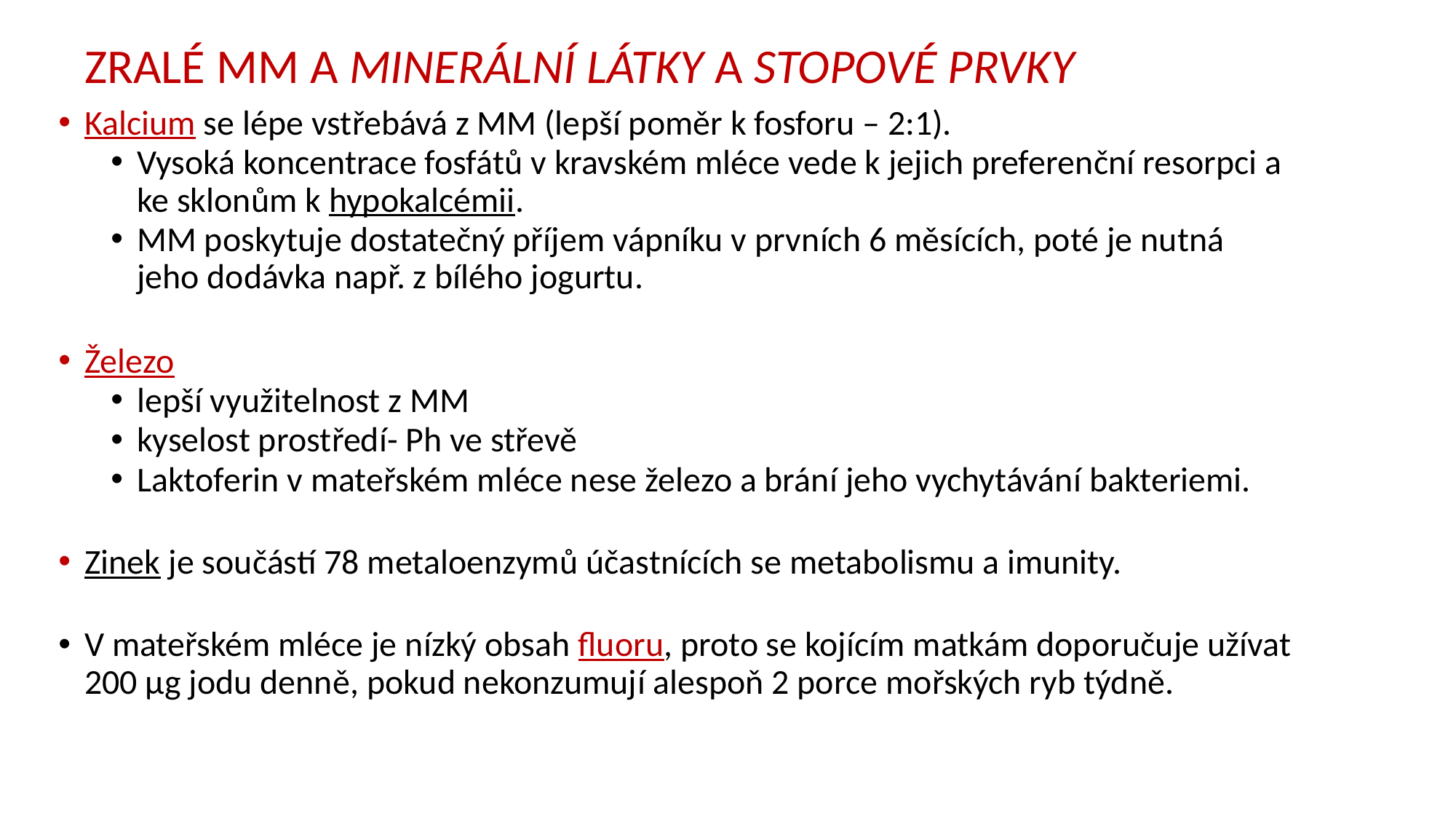

# ZRALÉ MM A MINERÁLNÍ LÁTKY A STOPOVÉ PRVKY

Kalcium se lépe vstřebává z MM (lepší poměr k fosforu – 2:1).
Vysoká koncentrace fosfátů v kravském mléce vede k jejich preferenční resorpci a ke sklonům k hypokalcémii.
MM poskytuje dostatečný příjem vápníku v prvních 6 měsících, poté je nutná jeho dodávka např. z bílého jogurtu.

Železo
lepší využitelnost z MM
kyselost prostředí- Ph ve střevě
Laktoferin v mateřském mléce nese železo a brání jeho vychytávání bakteriemi.

Zinek je součástí 78 metaloenzymů účastnících se metabolismu a imunity.

V mateřském mléce je nízký obsah fluoru, proto se kojícím matkám doporučuje užívat 200 μg jodu denně, pokud nekonzumují alespoň 2 porce mořských ryb týdně.